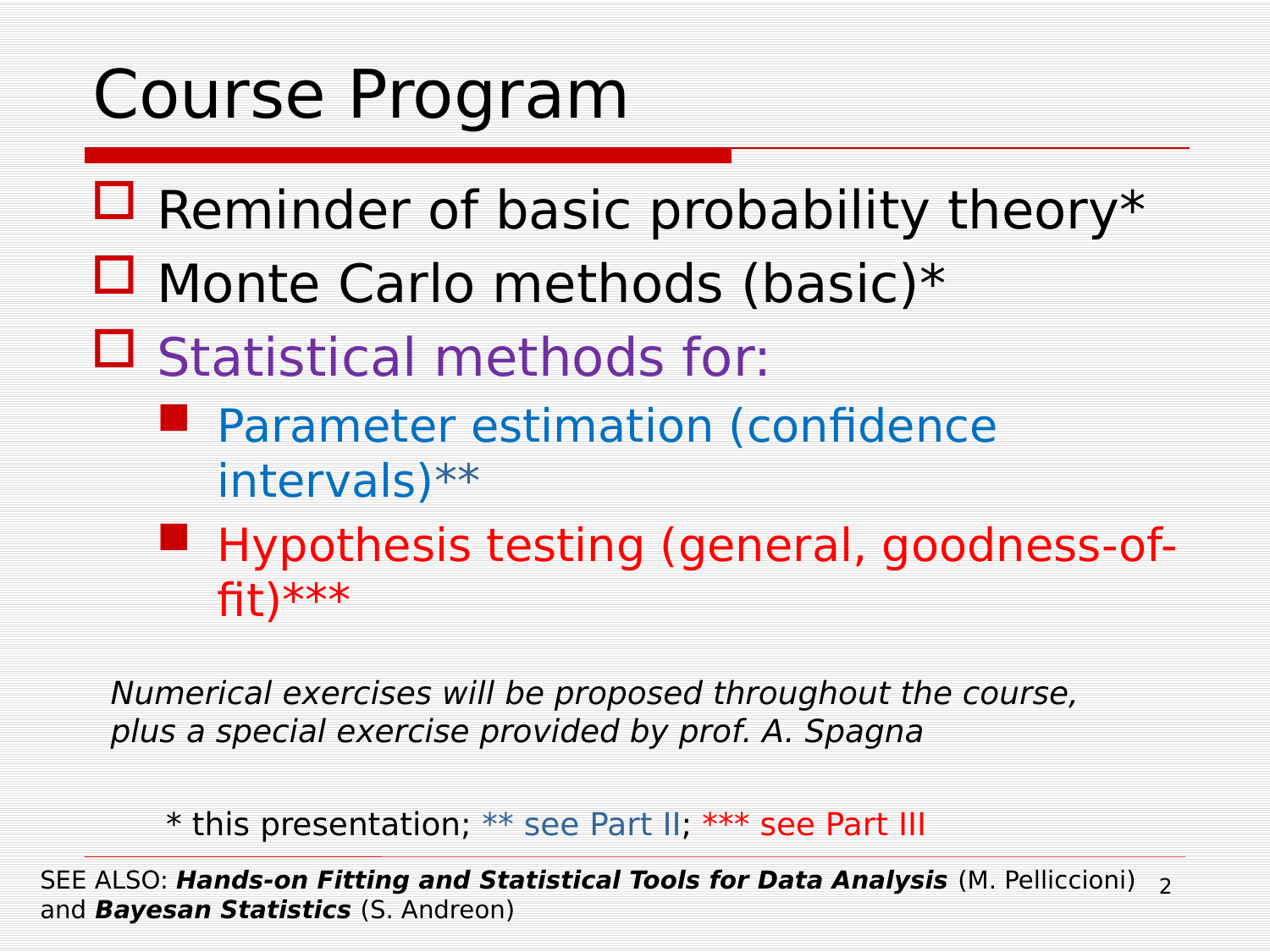

# Course Program
Reminder of basic probability theory*
Monte Carlo methods (basic)*
Statistical methods for:
Parameter estimation (confidence intervals)**
Hypothesis testing (general, goodness-of-fit)***
Numerical exercises will be proposed throughout the course,
plus a special exercise provided by prof. A. Spagna
* this presentation; ** see Part II; *** see Part III
SEE ALSO: Hands-on Fitting and Statistical Tools for Data Analysis (M. Pelliccioni)
and Bayesan Statistics (S. Andreon)
2